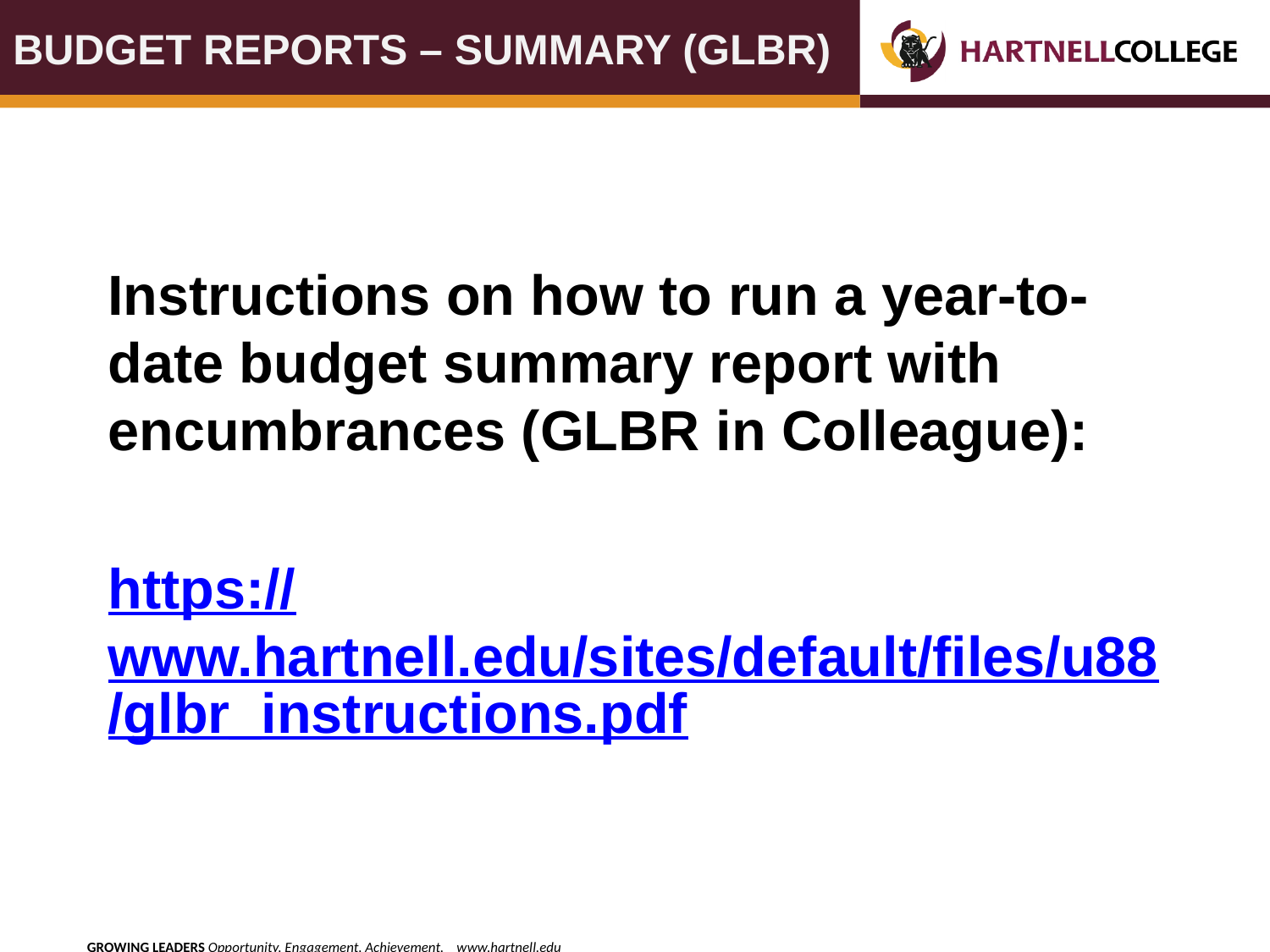

# BUDGET REPORTS – SUMMARY (GLBR)

Instructions on how to run a year-to-date budget summary report with encumbrances (GLBR in Colleague):

https://www.hartnell.edu/sites/default/files/u88/glbr_instructions.pdf